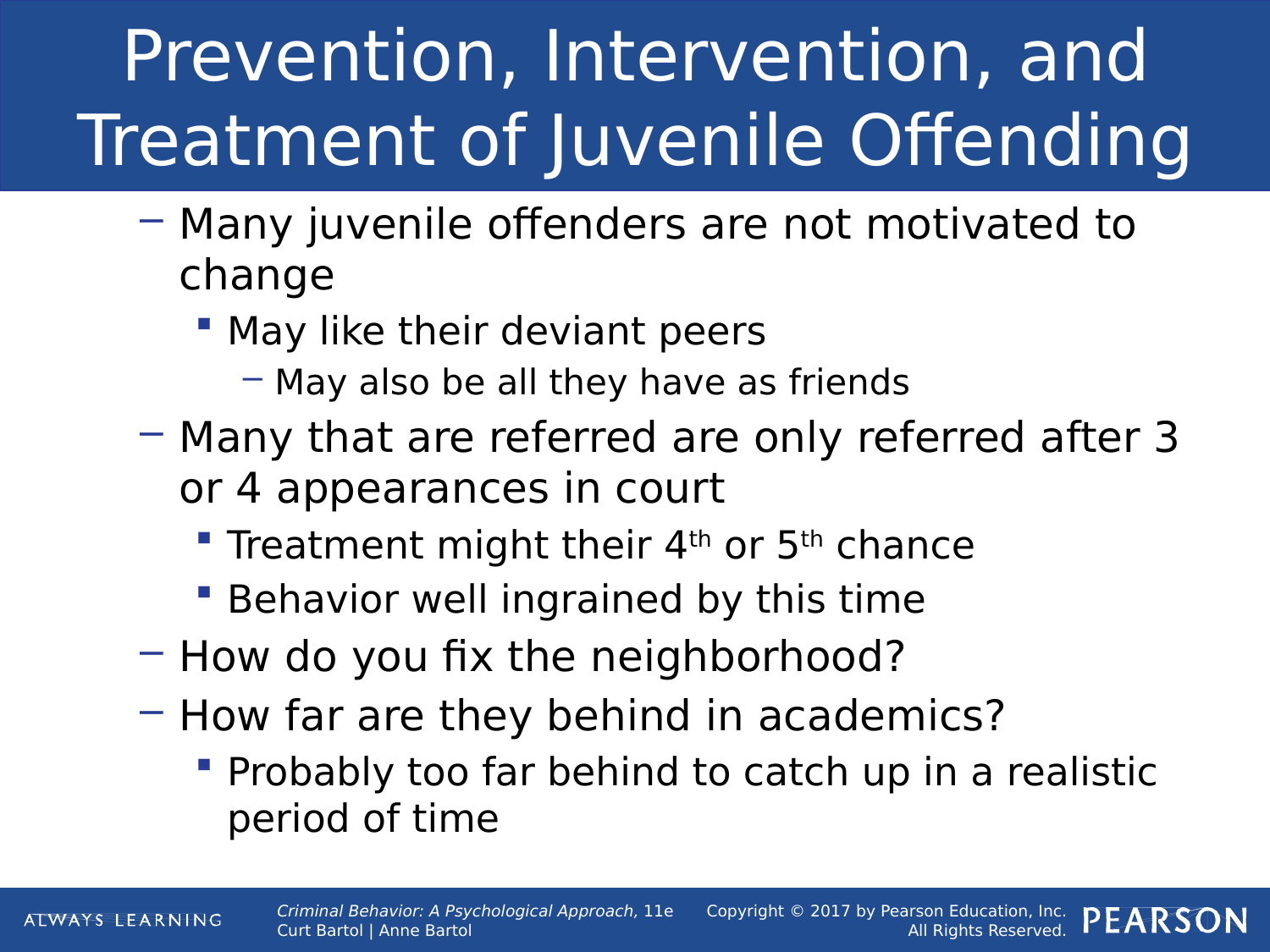

# Prevention, Intervention, and Treatment of Juvenile Offending
Many juvenile offenders are not motivated to change
May like their deviant peers
May also be all they have as friends
Many that are referred are only referred after 3 or 4 appearances in court
Treatment might their 4th or 5th chance
Behavior well ingrained by this time
How do you fix the neighborhood?
How far are they behind in academics?
Probably too far behind to catch up in a realistic period of time